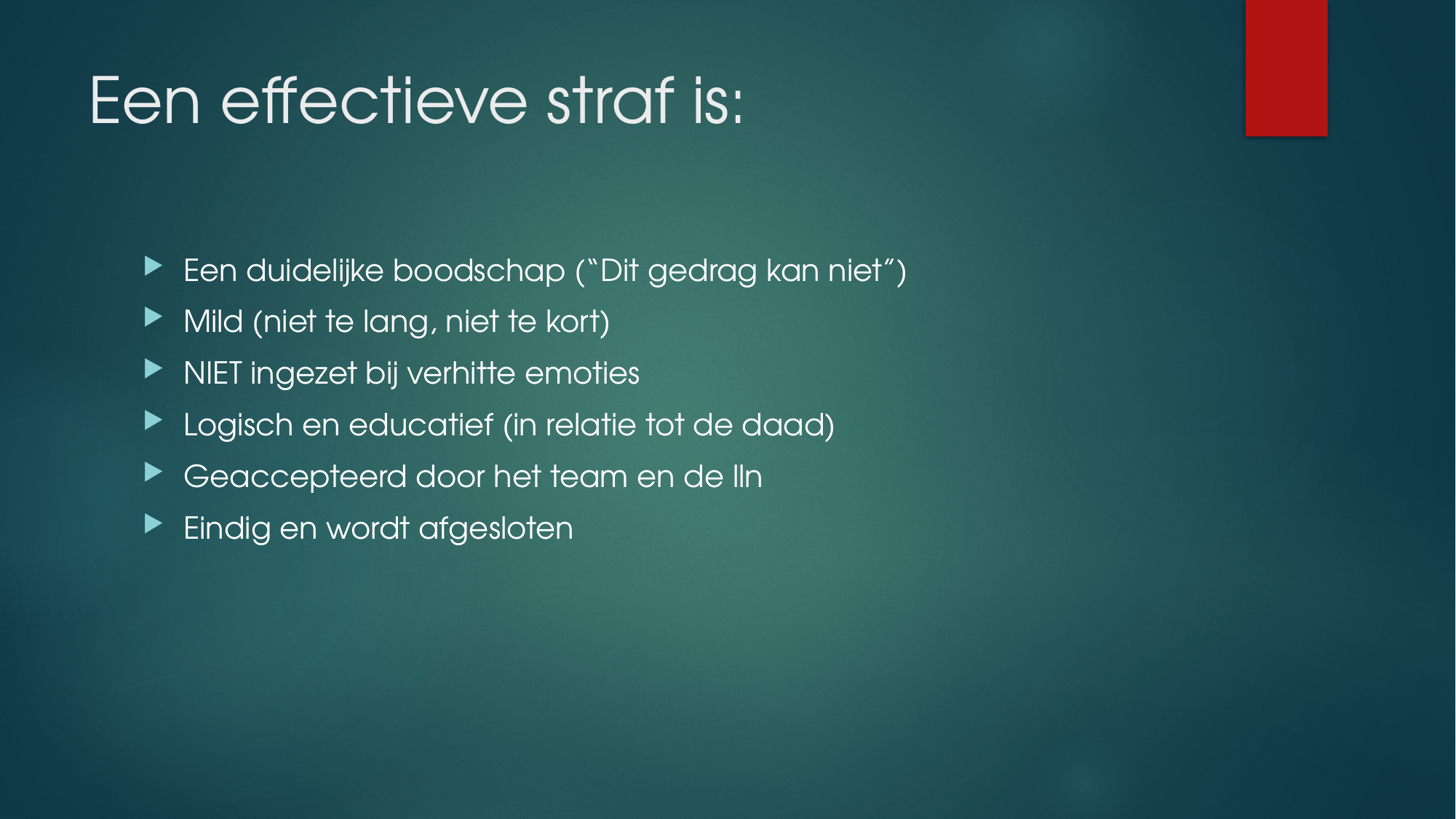

# Een effectieve straf is:
Een duidelijke boodschap (“Dit gedrag kan niet”)
Mild (niet te lang, niet te kort)
NIET ingezet bij verhitte emoties
Logisch en educatief (in relatie tot de daad)
Geaccepteerd door het team en de lln
Eindig en wordt afgesloten